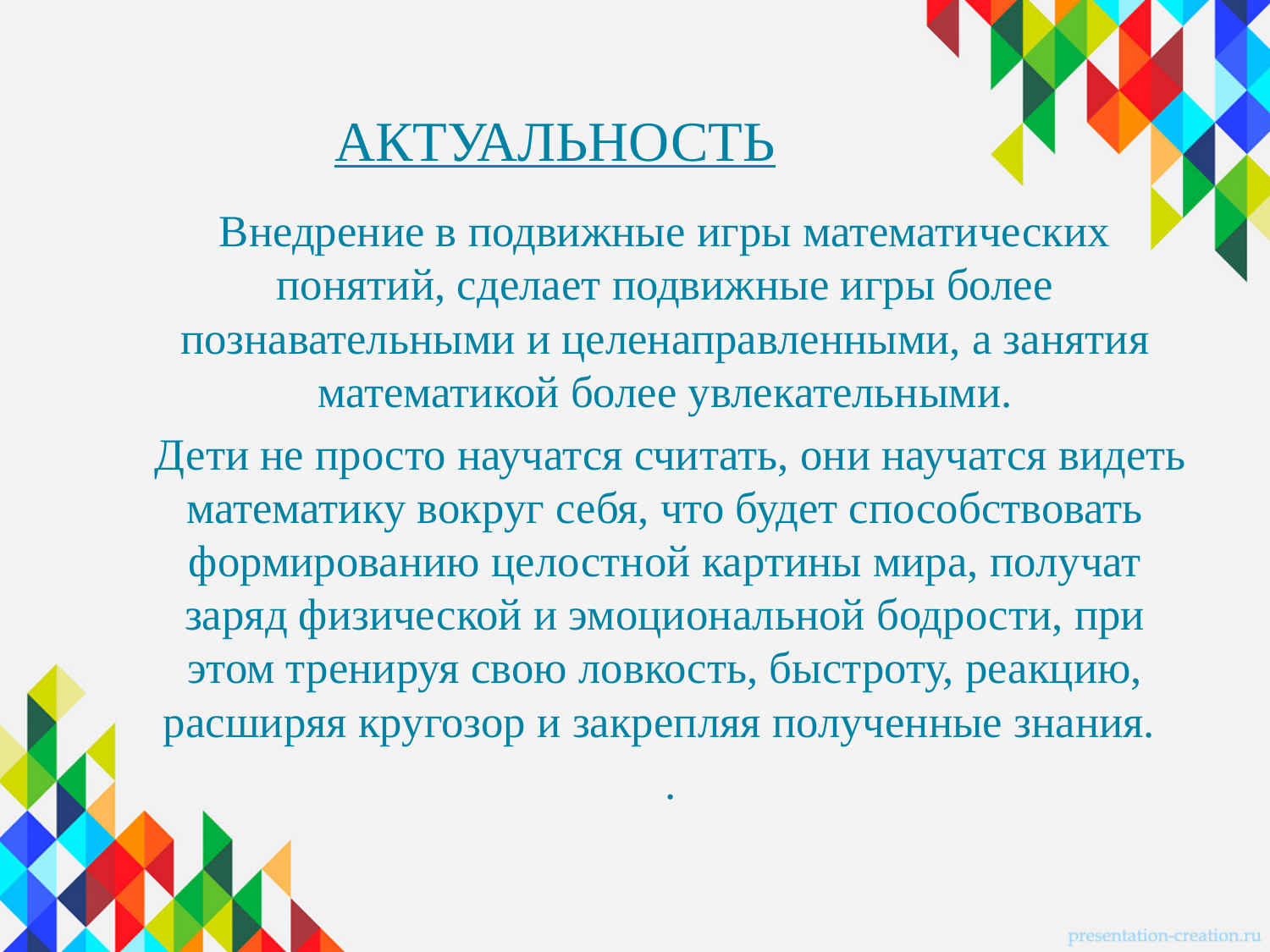

# АКТУАЛЬНОСТЬ
Внедрение в подвижные игры математических понятий, сделает подвижные игры более познавательными и целенаправленными, а занятия математикой более увлекательными.
 Дети не просто научатся считать, они научатся видеть математику вокруг себя, что будет способствовать формированию целостной картины мира, получат заряд физической и эмоциональной бодрости, при этом тренируя свою ловкость, быстроту, реакцию, расширяя кругозор и закрепляя полученные знания.
 .